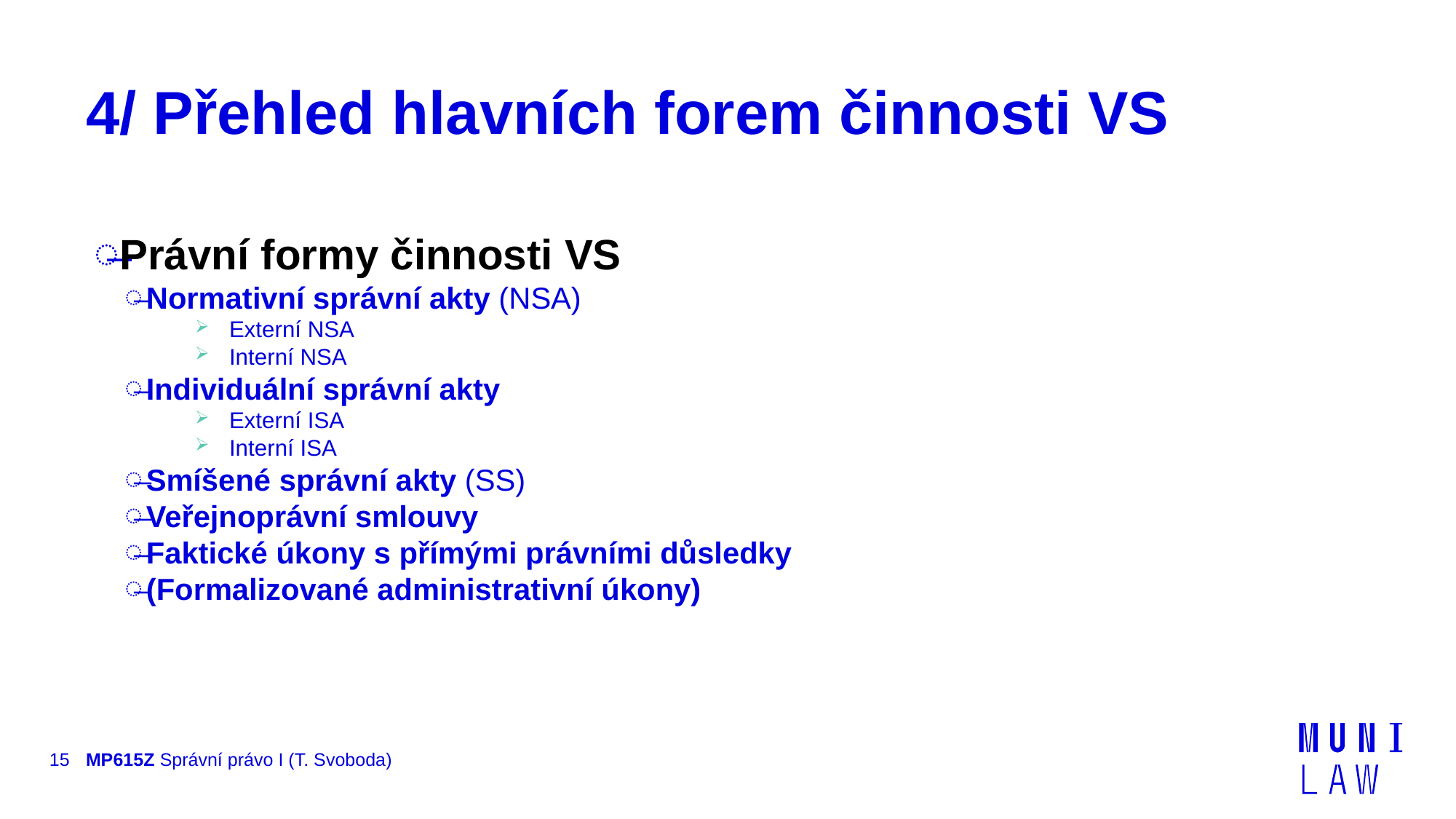

# 4/ Přehled hlavních forem činnosti VS
Právní formy činnosti VS
Normativní správní akty (NSA)
Externí NSA
Interní NSA
Individuální správní akty
Externí ISA
Interní ISA
Smíšené správní akty (SS)
Veřejnoprávní smlouvy
Faktické úkony s přímými právními důsledky
(Formalizované administrativní úkony)

15
MP615Z Správní právo I (T. Svoboda)